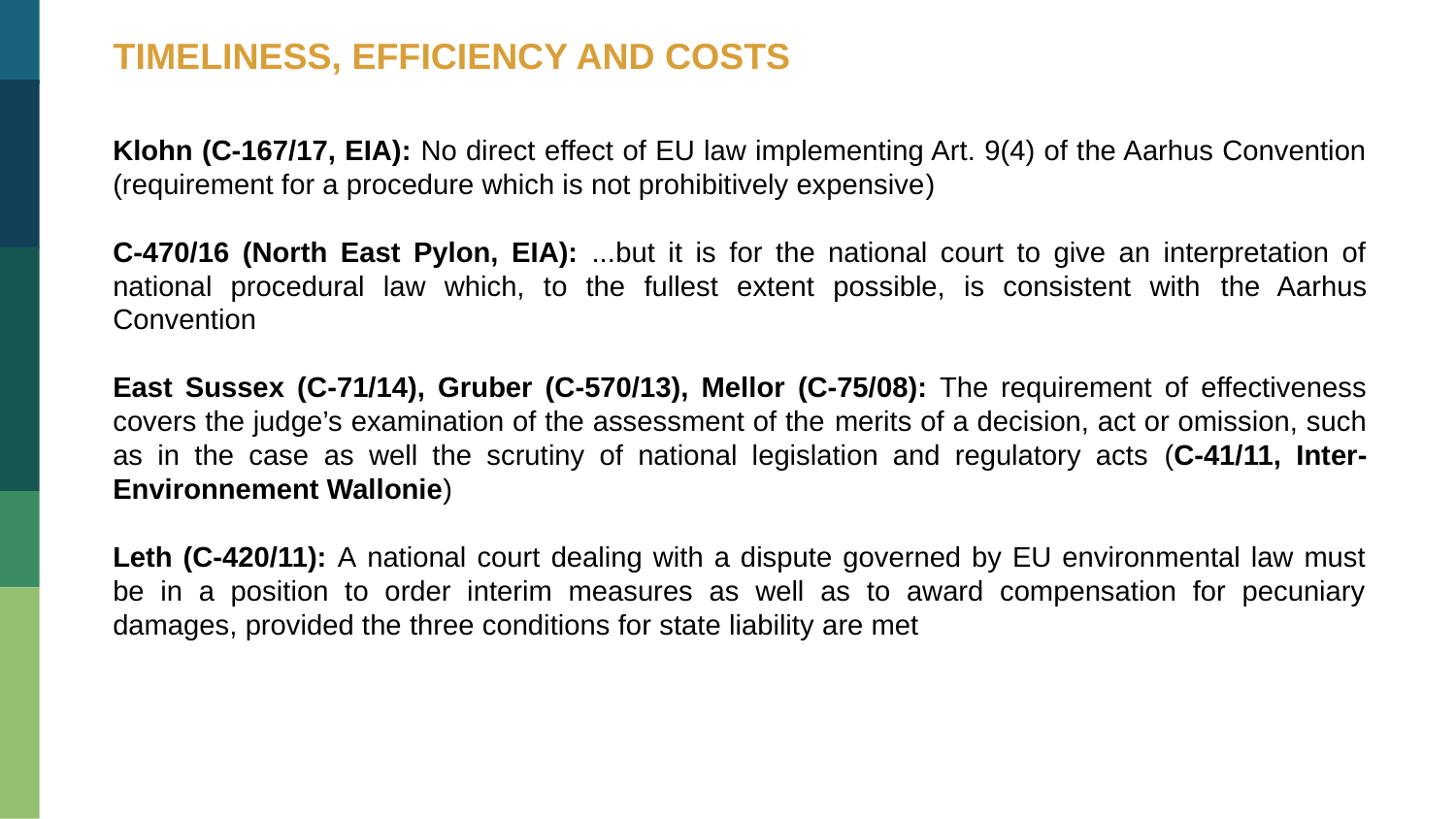

TIMELINESS, EFFICIENCY AND COSTS

Klohn (C-167/17, EIA): No direct effect of EU law implementing Art. 9(4) of the Aarhus Convention (requirement for a procedure which is not prohibitively expensive)

C-470/16 (North East Pylon, EIA): ...but it is for the national court to give an interpretation of national procedural law which, to the fullest extent possible, is consistent with the Aarhus Convention

East Sussex (C-71/14), Gruber (C-570/13), Mellor (C-75/08): The requirement of effectiveness covers the judge’s examination of the assessment of the merits of a decision, act or omission, such as in the case as well the scrutiny of national legislation and regulatory acts (C-41/11, Inter-Environnement Wallonie)

Leth (C-420/11): A national court dealing with a dispute governed by EU environmental law must be in a position to order interim measures as well as to award compensation for pecuniary damages, provided the three conditions for state liability are met

48